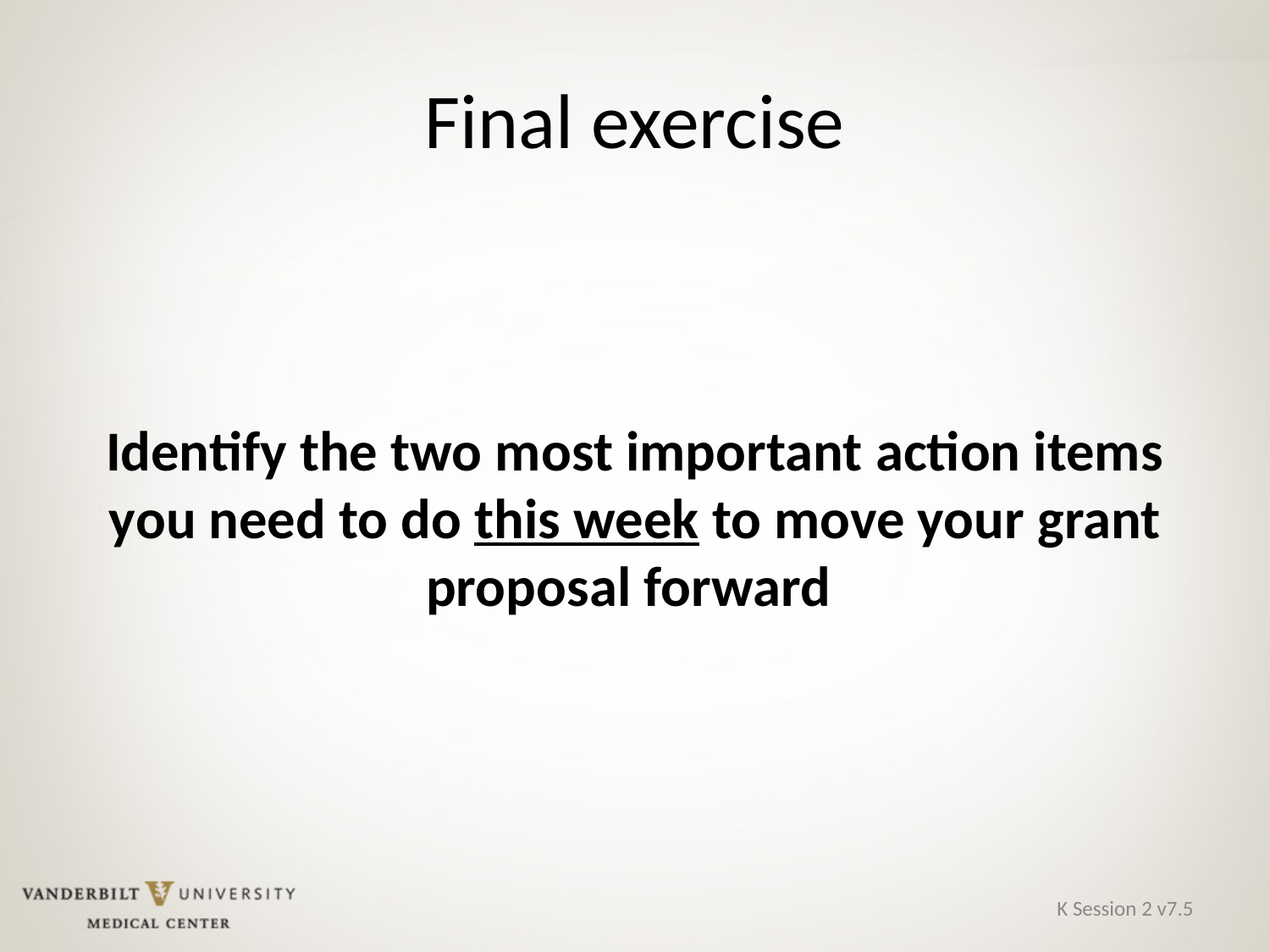

# Final exercise

Identify the two most important action items you need to do this week to move your grant proposal forward
K Session 2 v7.5